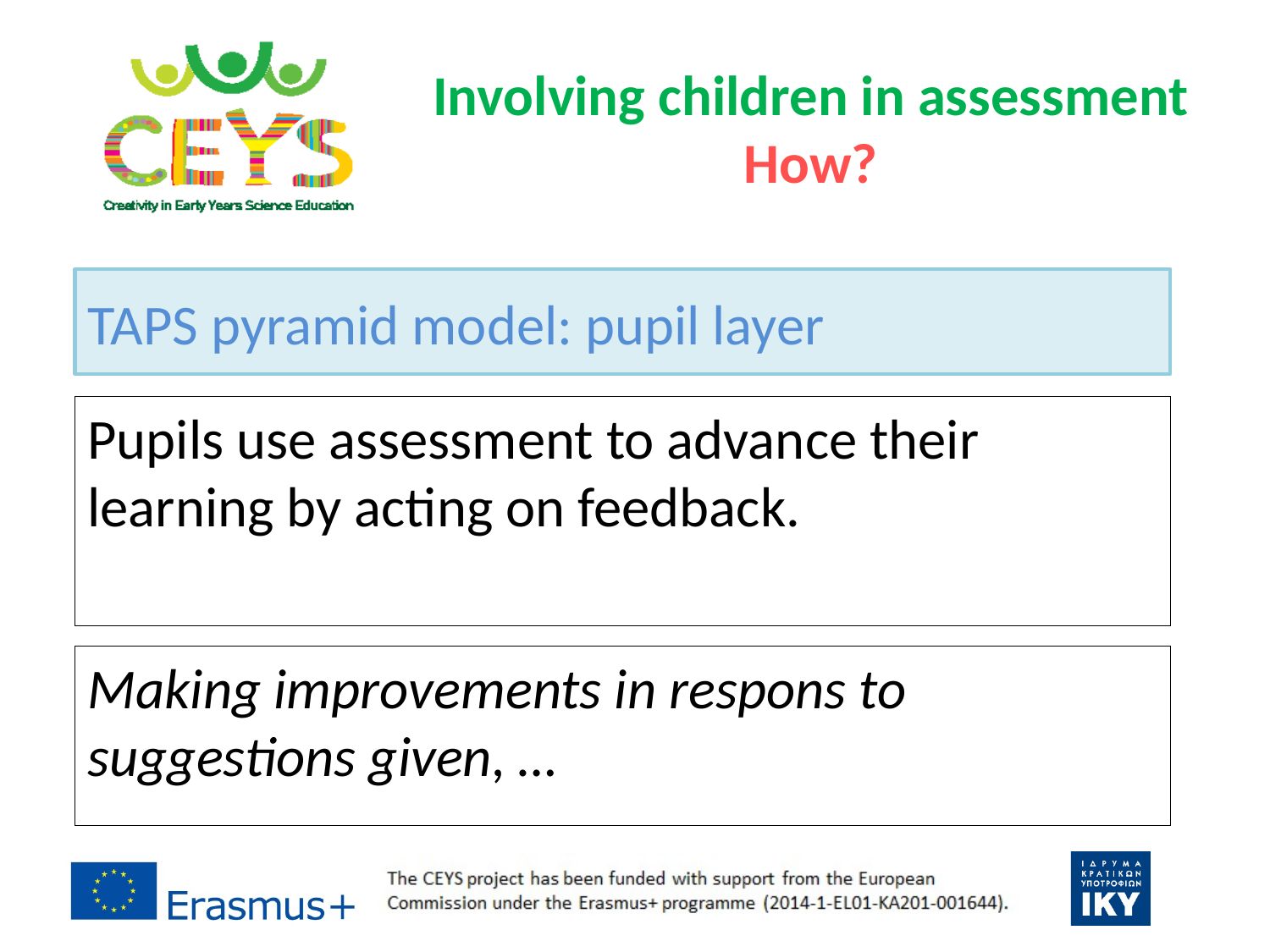

# Involving children in assessment How?
TAPS pyramid model: pupil layer
Pupils use assessment to advance their learning by acting on feedback.
Making improvements in respons to suggestions given, …